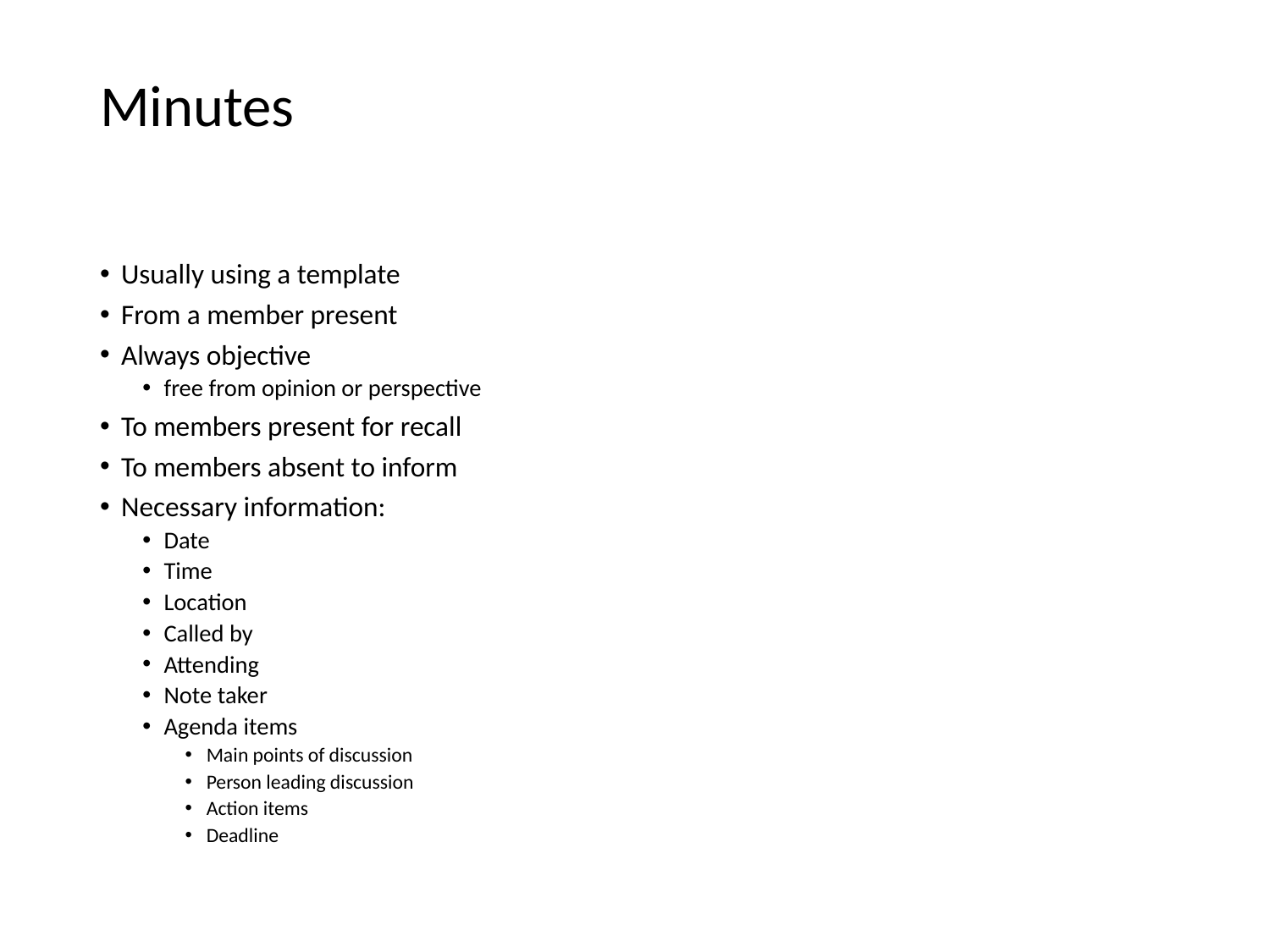

# Minutes
Usually using a template
From a member present
Always objective
free from opinion or perspective
To members present for recall
To members absent to inform
Necessary information:
Date
Time
Location
Called by
Attending
Note taker
Agenda items
Main points of discussion
Person leading discussion
Action items
Deadline